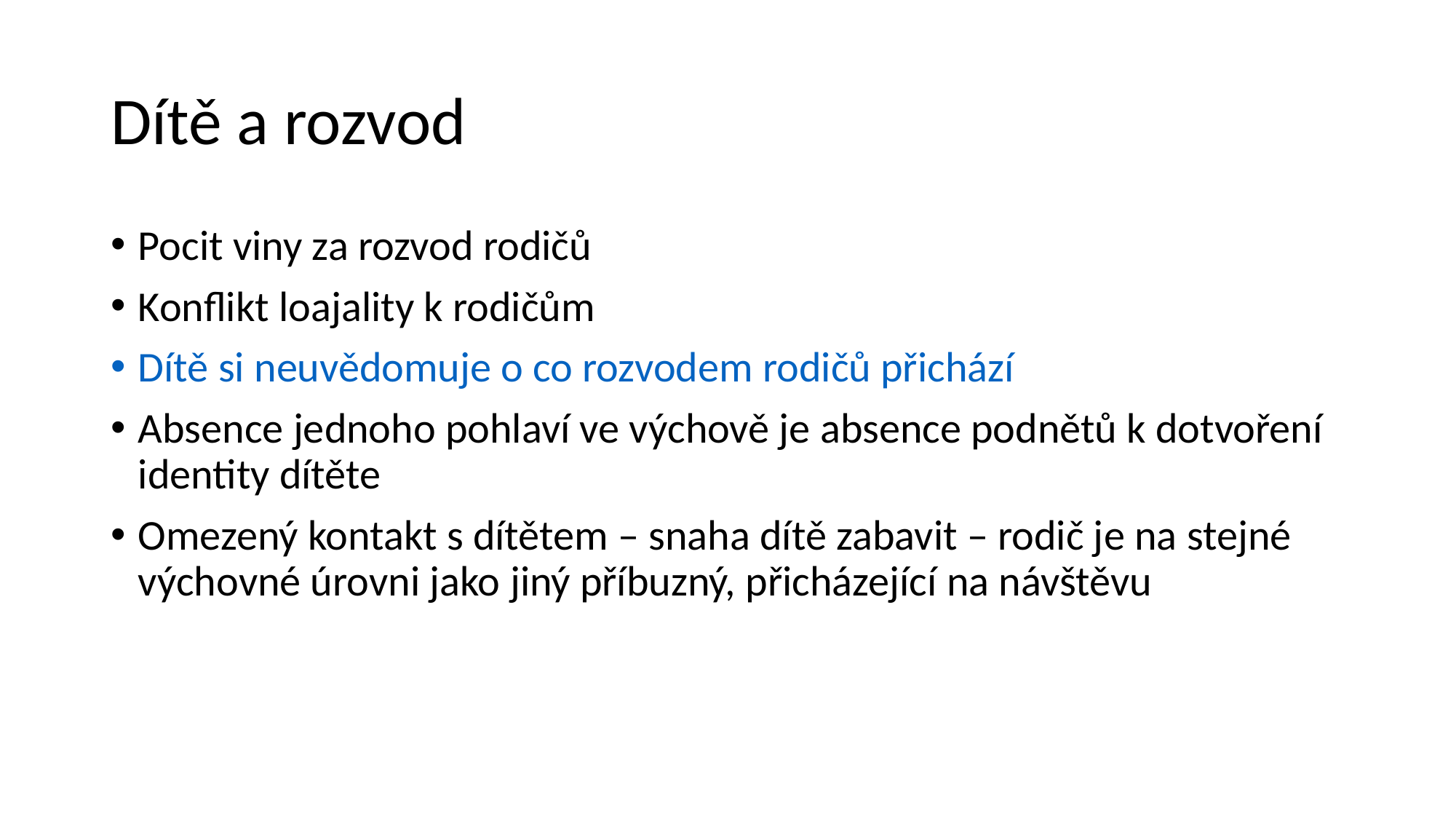

# Dítě a rozvod
Pocit viny za rozvod rodičů
Konflikt loajality k rodičům
Dítě si neuvědomuje o co rozvodem rodičů přichází
Absence jednoho pohlaví ve výchově je absence podnětů k dotvoření identity dítěte
Omezený kontakt s dítětem – snaha dítě zabavit – rodič je na stejné výchovné úrovni jako jiný příbuzný, přicházející na návštěvu